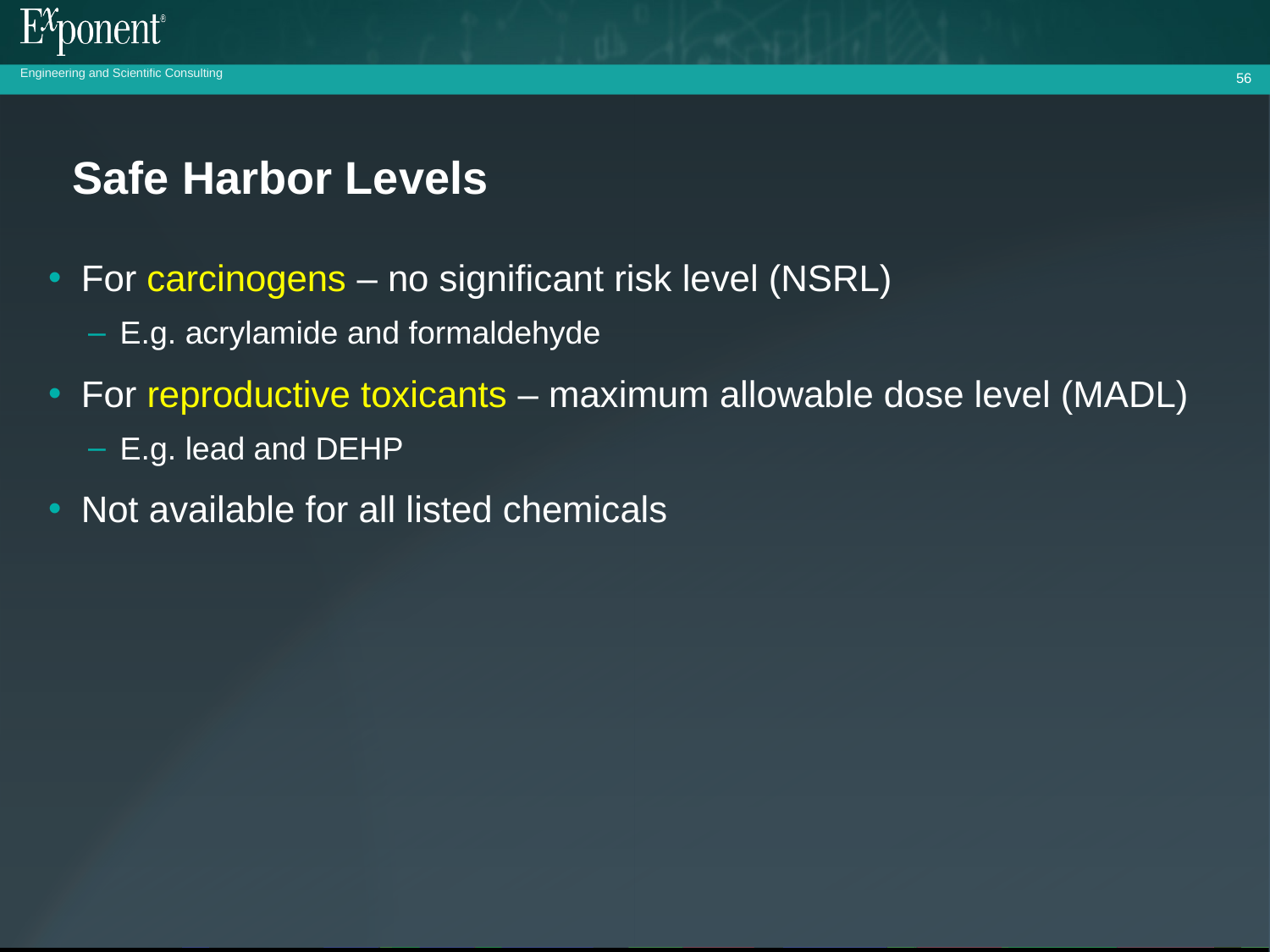

56
# Safe Harbor Levels
For carcinogens – no significant risk level (NSRL)
E.g. acrylamide and formaldehyde
For reproductive toxicants – maximum allowable dose level (MADL)
E.g. lead and DEHP
Not available for all listed chemicals